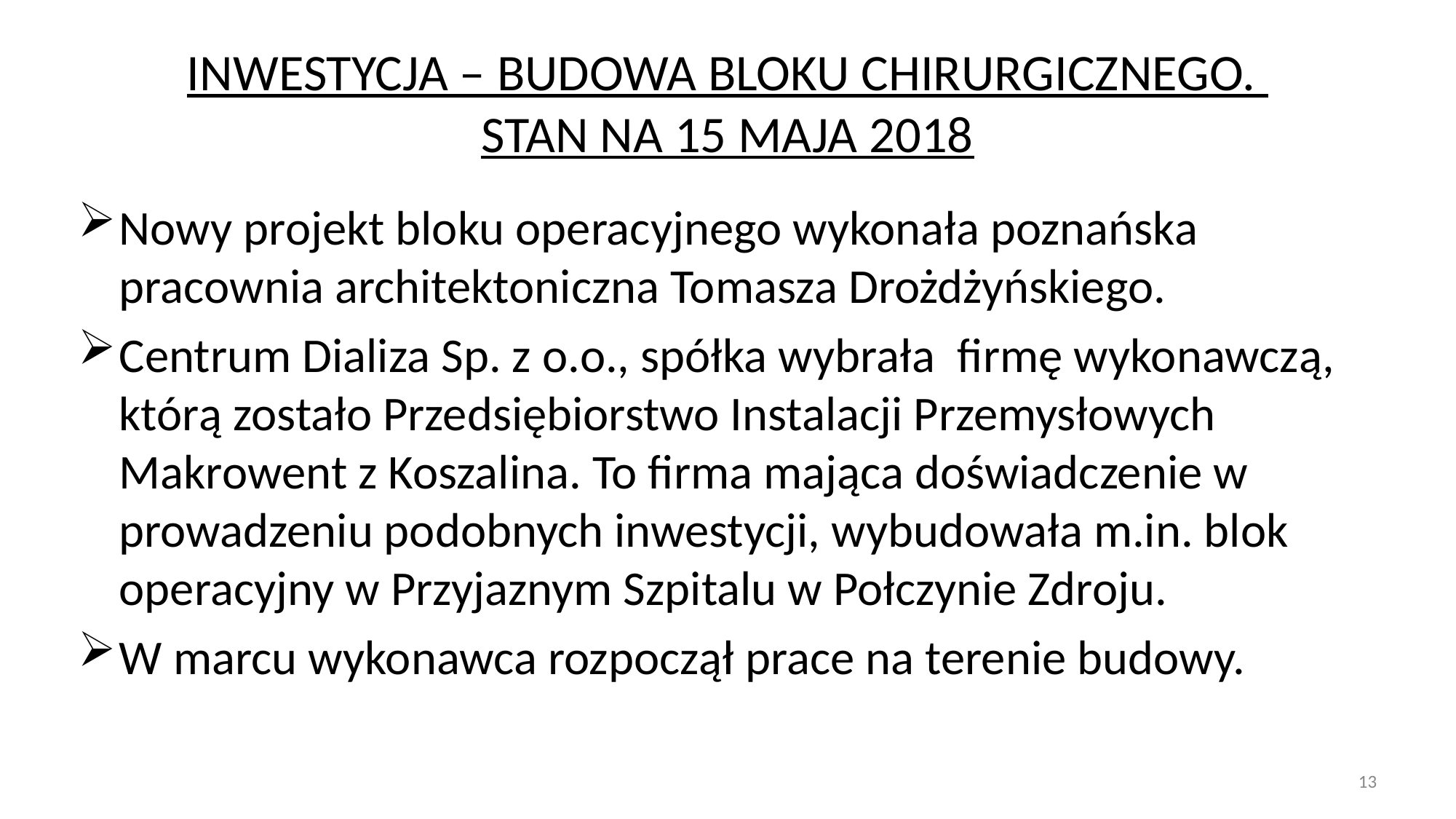

# INWESTYCJA – BUDOWA BLOKU CHIRURGICZNEGO. STAN NA 15 MAJA 2018
Nowy projekt bloku operacyjnego wykonała poznańska pracownia architektoniczna Tomasza Drożdżyńskiego.
Centrum Dializa Sp. z o.o., spółka wybrała  firmę wykonawczą, którą zostało Przedsiębiorstwo Instalacji Przemysłowych Makrowent z Koszalina. To firma mająca doświadczenie w prowadzeniu podobnych inwestycji, wybudowała m.in. blok operacyjny w Przyjaznym Szpitalu w Połczynie Zdroju.
W marcu wykonawca rozpoczął prace na terenie budowy.
13